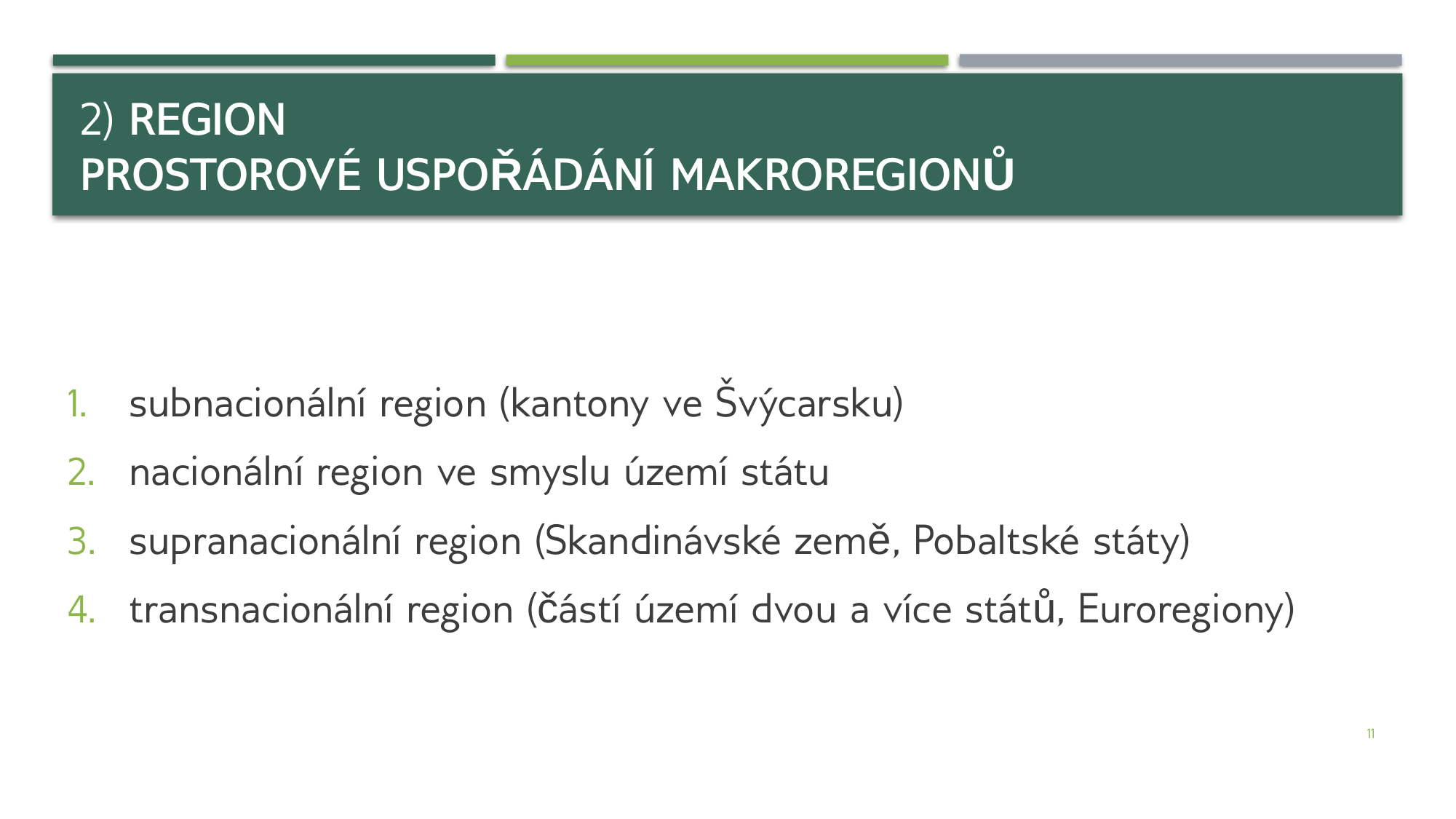

# 2) region prostorové uspořádání makroregionů
subnacionální region (kantony ve Švýcarsku)
nacionální region ve smyslu území státu
supranacionální region (Skandinávské země, Pobaltské státy)
transnacionální region (částí území dvou a více států, Euroregiony)
11